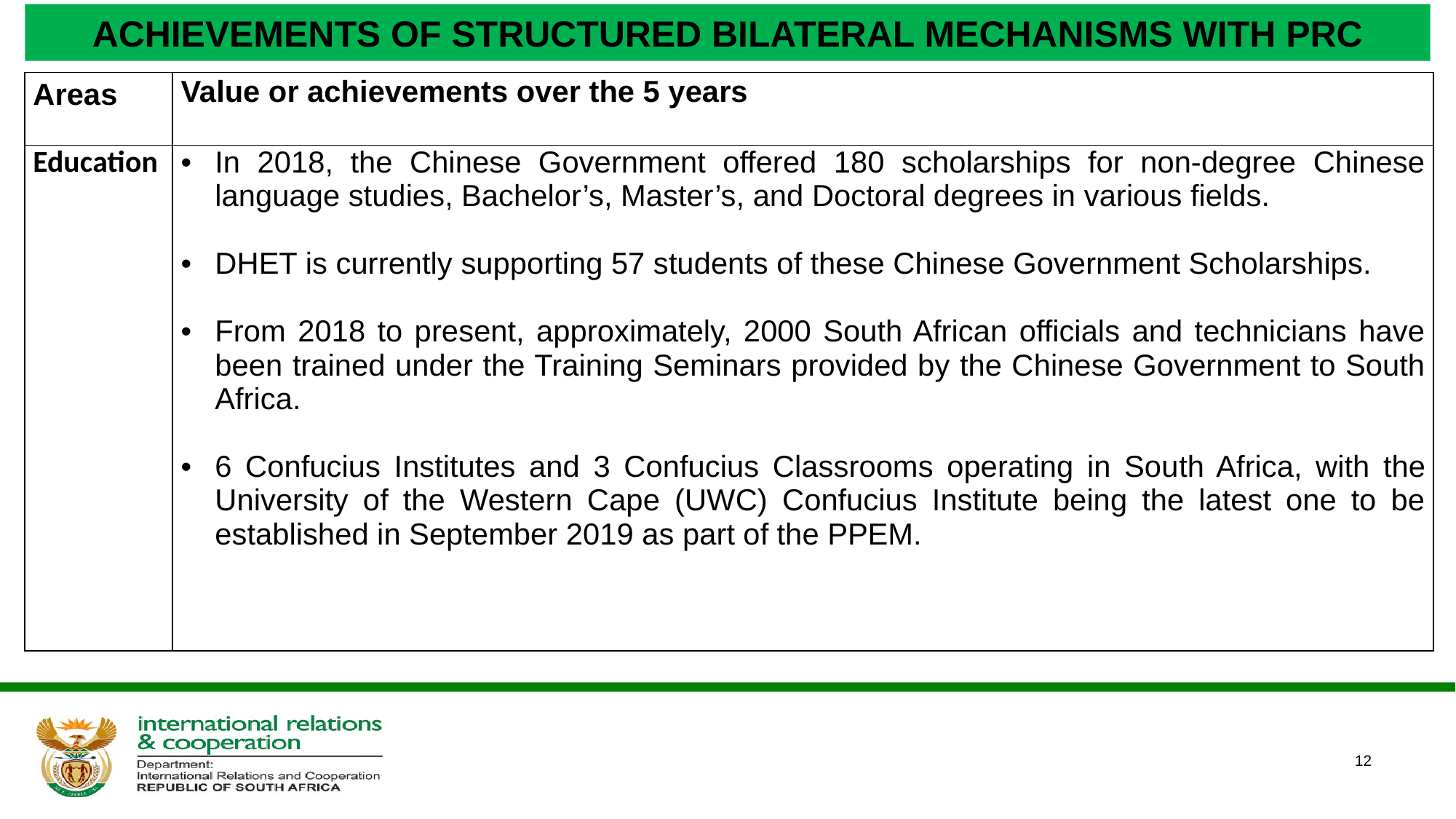

# ACHIEVEMENTS OF STRUCTURED BILATERAL MECHANISMS WITH PRC
| Areas | Value or achievements over the 5 years |
| --- | --- |
| Education | In 2018, the Chinese Government offered 180 scholarships for non-degree Chinese language studies, Bachelor’s, Master’s, and Doctoral degrees in various fields. DHET is currently supporting 57 students of these Chinese Government Scholarships. From 2018 to present, approximately, 2000 South African officials and technicians have been trained under the Training Seminars provided by the Chinese Government to South Africa. 6 Confucius Institutes and 3 Confucius Classrooms operating in South Africa, with the University of the Western Cape (UWC) Confucius Institute being the latest one to be established in September 2019 as part of the PPEM. |
12